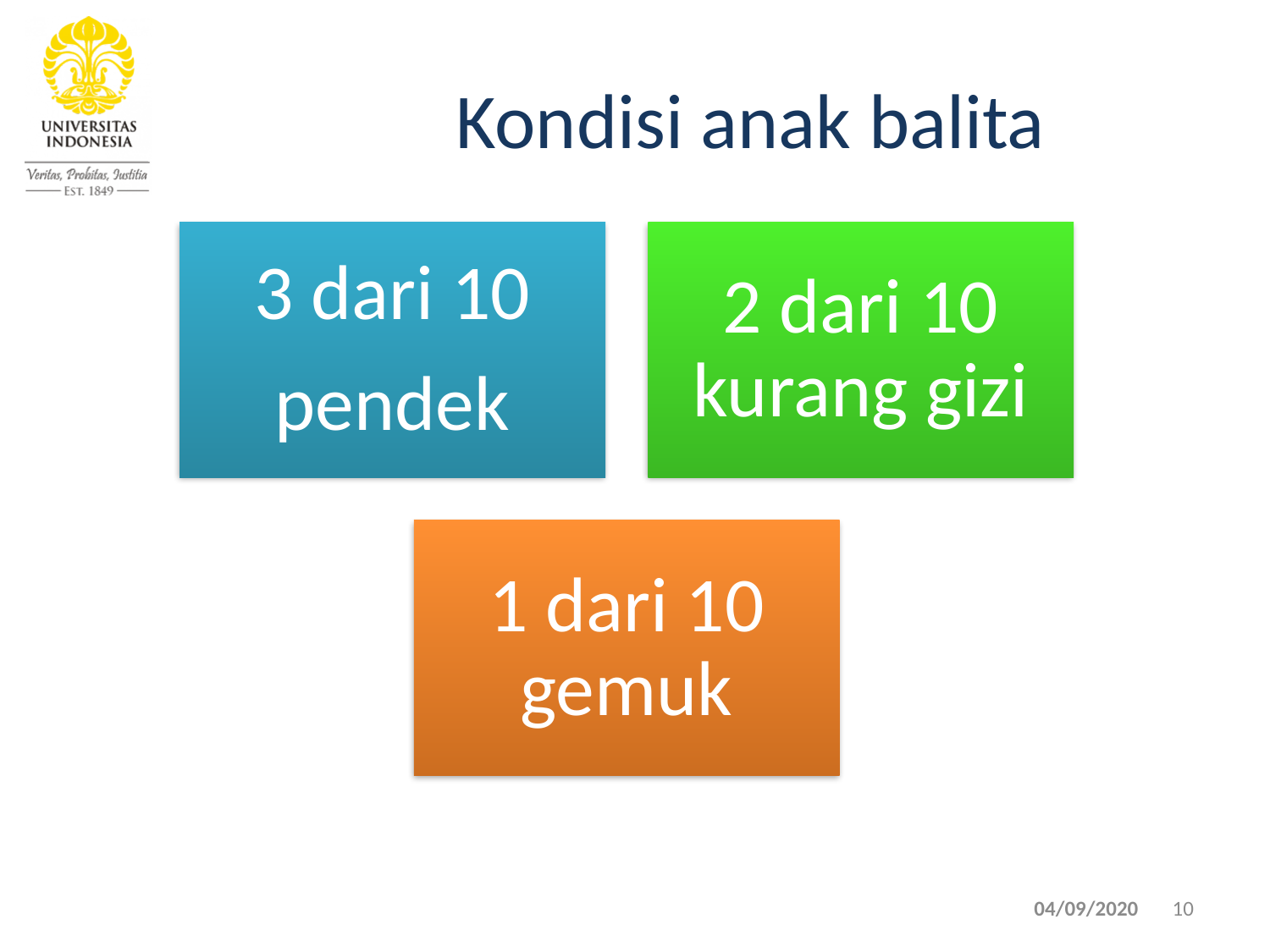

# Kondisi anak balita
3 dari 10
pendek
2 dari 10 kurang gizi
1 dari 10 gemuk
04/09/2020
10